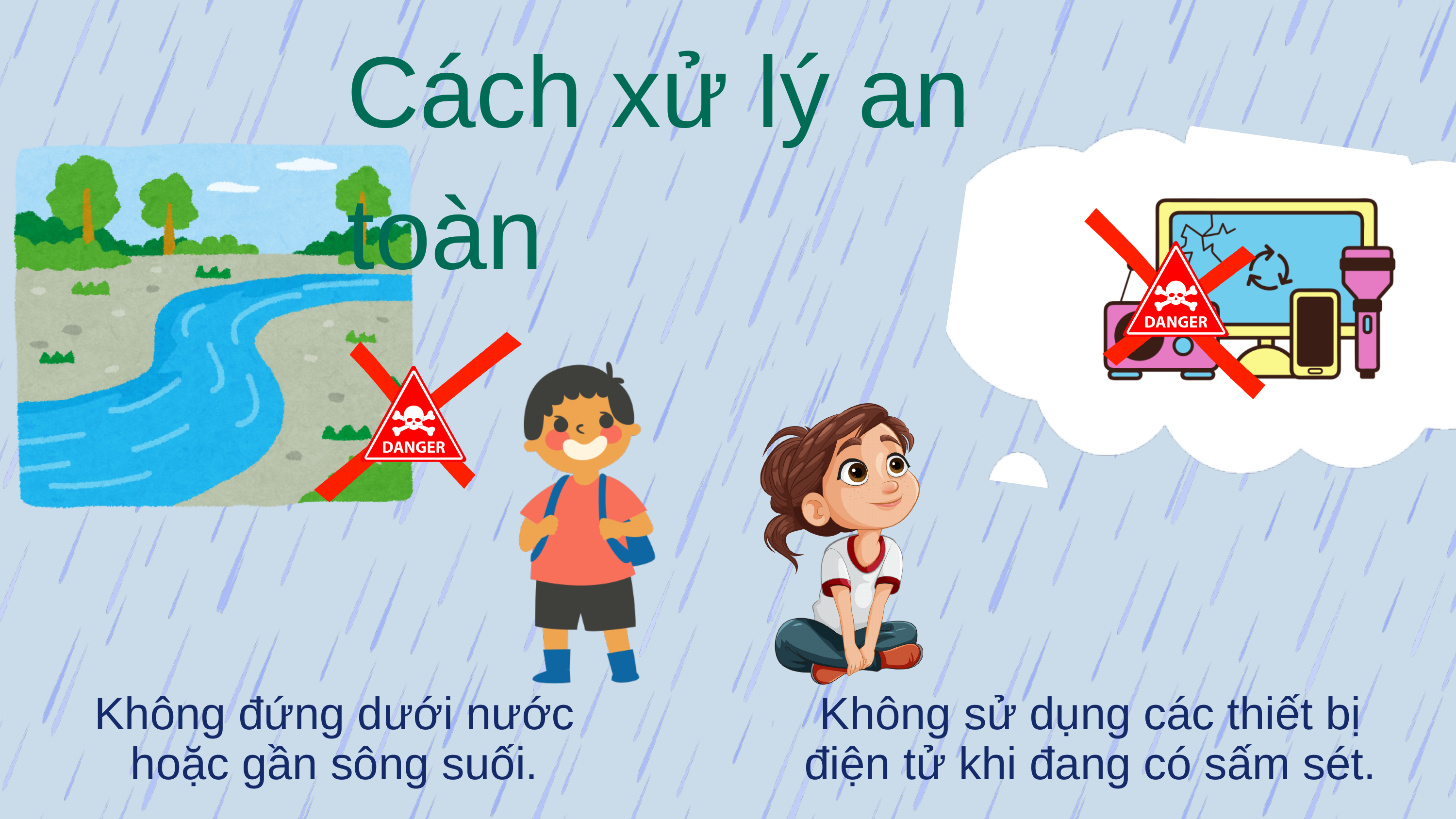

Cách xử lý an toàn

Không đứng dưới nước hoặc gần sông suối.
Không sử dụng các thiết bị điện tử khi đang có sấm sét.